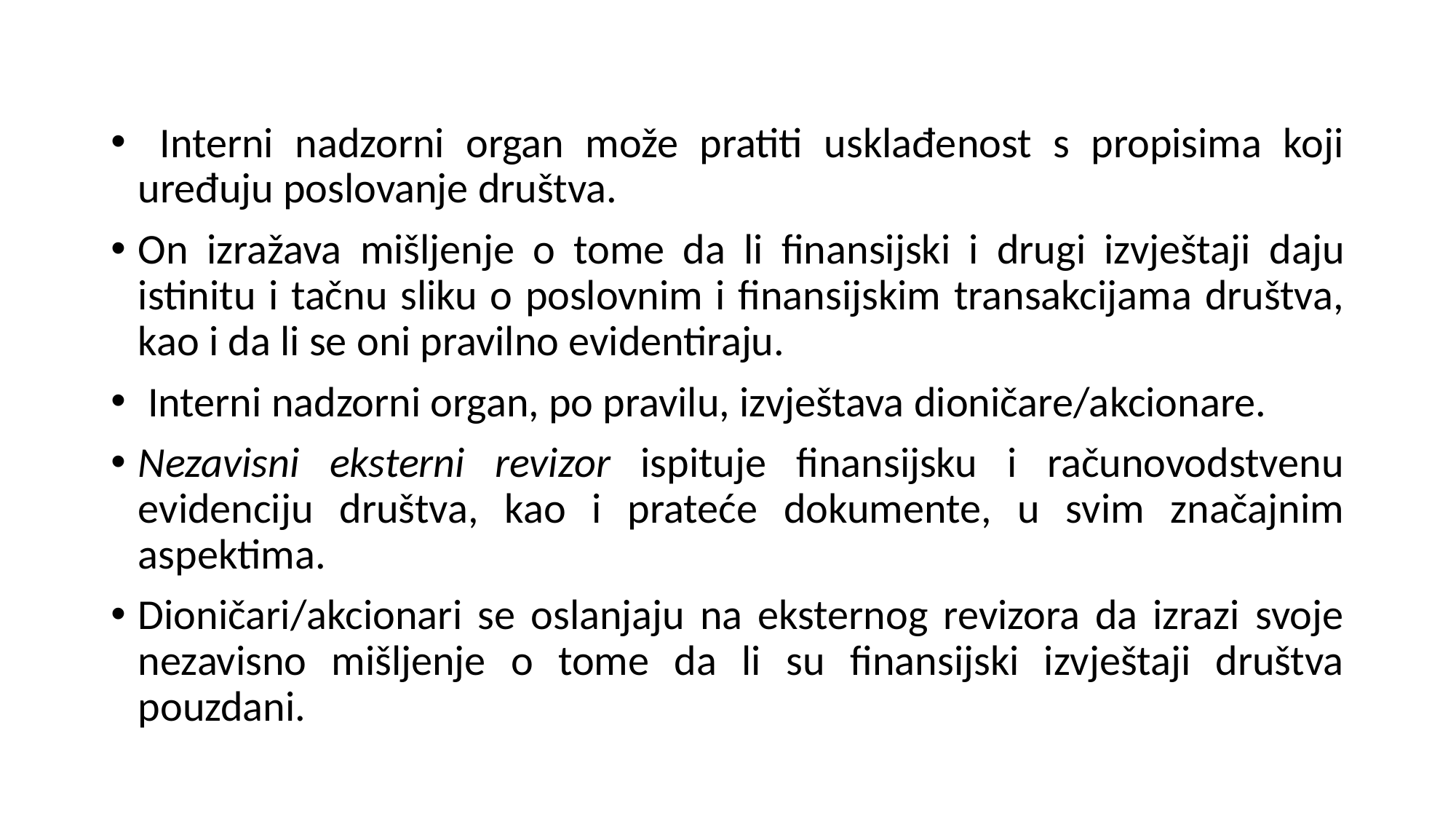

Interni nadzorni organ može pratiti usklađenost s propisima koji uređuju poslovanje društva.
On izražava mišljenje o tome da li finansijski i drugi izvještaji daju istinitu i tačnu sliku o poslovnim i finansijskim transakcijama društva, kao i da li se oni pravilno evidentiraju.
 Interni nadzorni organ, po pravilu, izvještava dioničare/akcionare.
Nezavisni eksterni revizor ispituje finansijsku i računovodstvenu evidenciju društva, kao i prateće dokumente, u svim značajnim aspektima.
Dioničari/akcionari se oslanjaju na eksternog revizora da izrazi svoje nezavisno mišljenje o tome da li su finansijski izvještaji društva pouzdani.